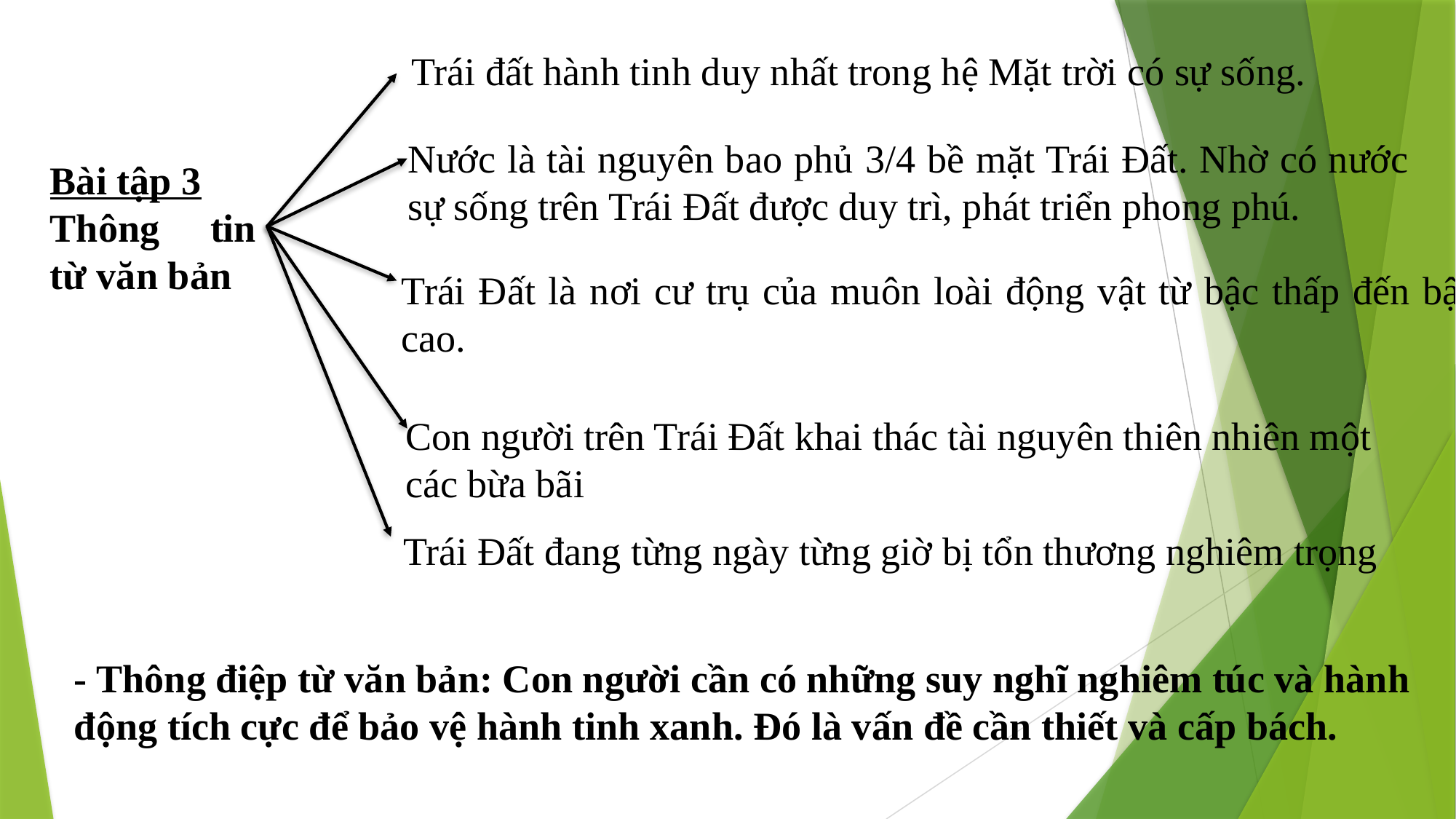

Trái đất hành tinh duy nhất trong hệ Mặt trời có sự sống.
Nước là tài nguyên bao phủ 3/4 bề mặt Trái Đất. Nhờ có nước sự sống trên Trái Đất được duy trì, phát triển phong phú.
Bài tập 3
Thông tin từ văn bản
Trái Đất là nơi cư trụ của muôn loài động vật từ bậc thấp đến bậc cao.
Con người trên Trái Đất khai thác tài nguyên thiên nhiên một các bừa bãi
Trái Đất đang từng ngày từng giờ bị tổn thương nghiêm trọng
- Thông điệp từ văn bản: Con người cần có những suy nghĩ nghiêm túc và hành động tích cực để bảo vệ hành tinh xanh. Đó là vấn đề cần thiết và cấp bách.